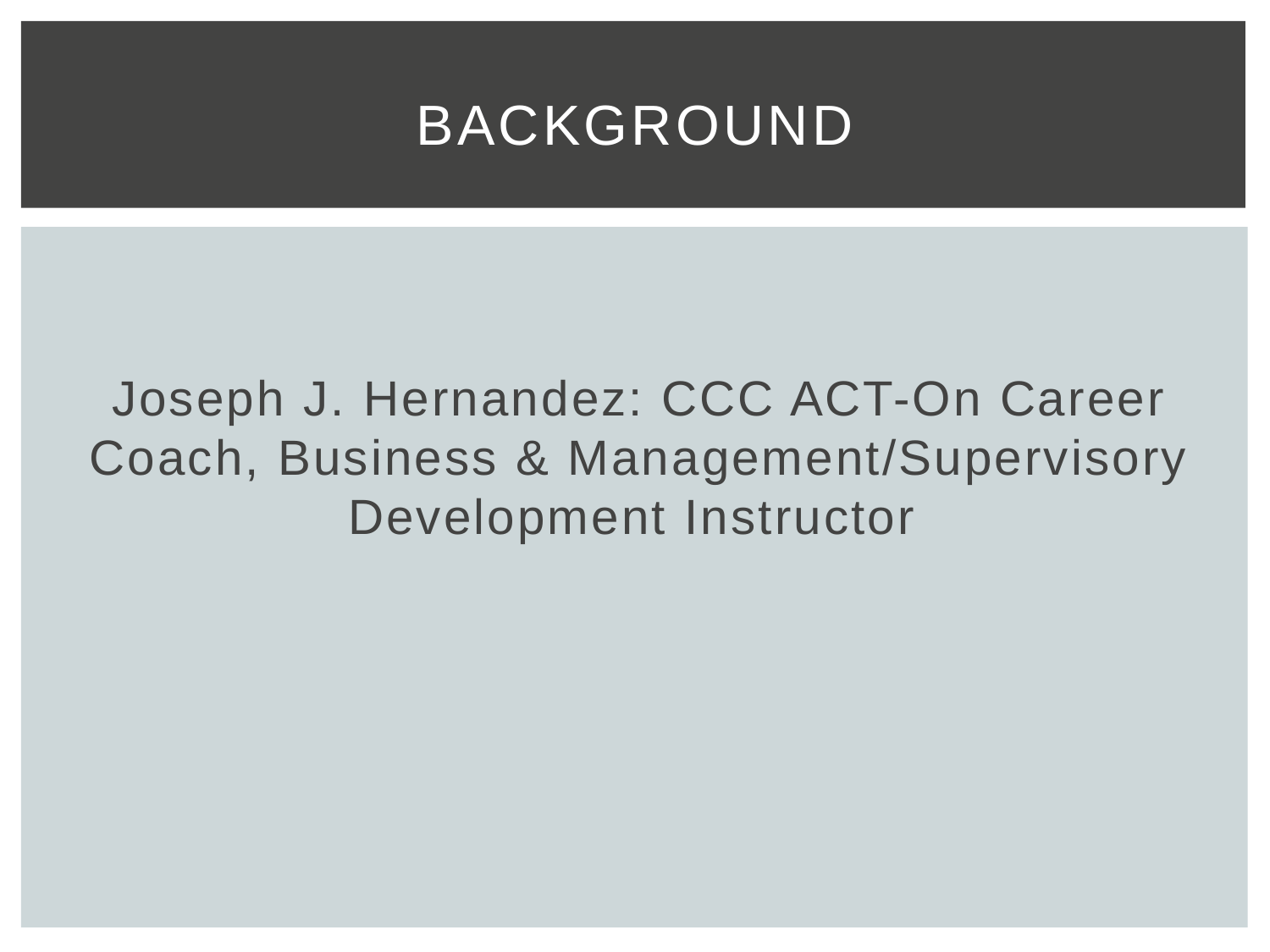

# Background

Joseph J. Hernandez: CCC ACT-On Career Coach, Business & Management/Supervisory Development Instructor